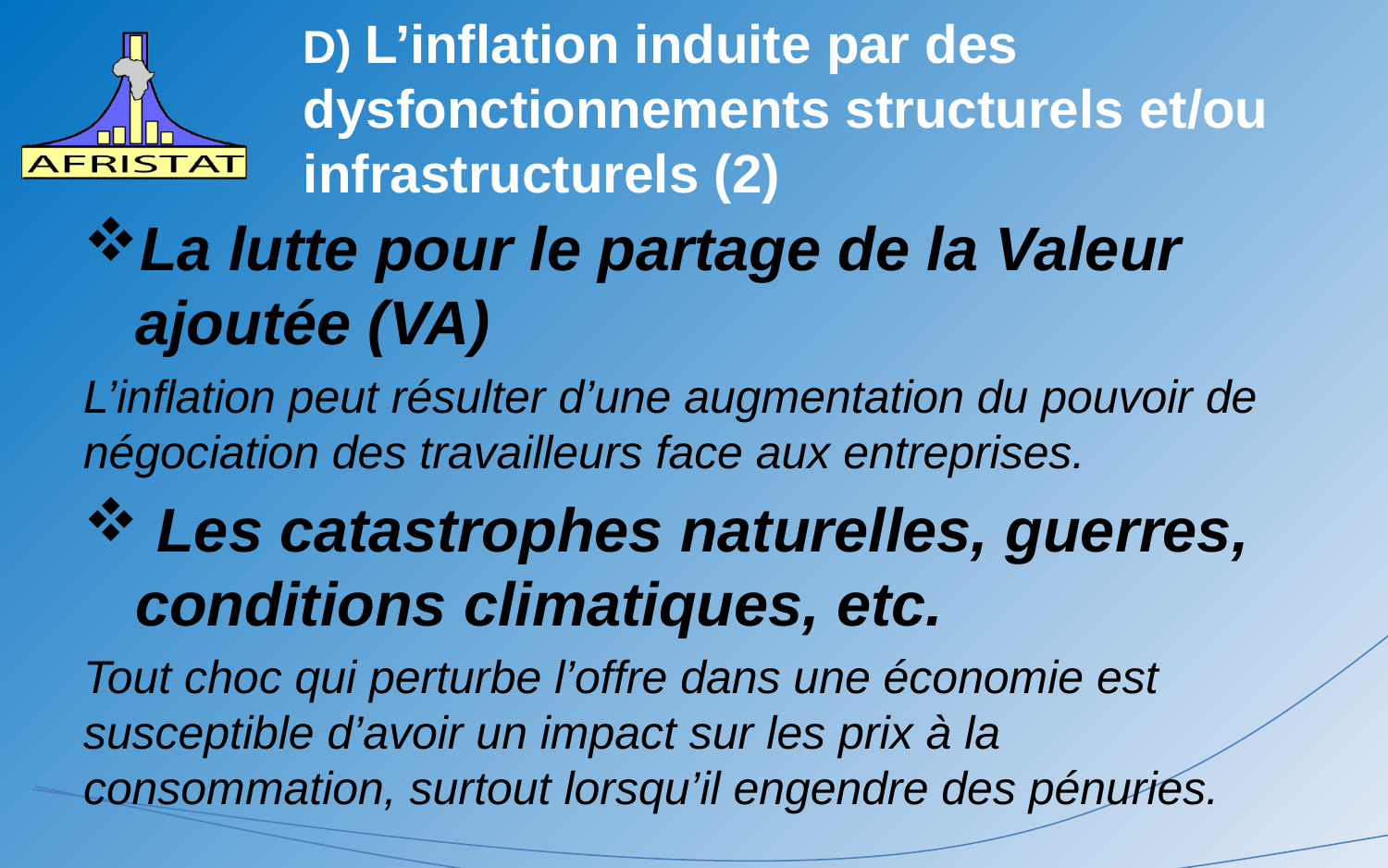

# D) L’inflation induite par des dysfonctionnements structurels et/ou infrastructurels (2)
La lutte pour le partage de la Valeur ajoutée (VA)
L’inflation peut résulter d’une augmentation du pouvoir de négociation des travailleurs face aux entreprises.
 Les catastrophes naturelles, guerres, conditions climatiques, etc.
Tout choc qui perturbe l’offre dans une économie est susceptible d’avoir un impact sur les prix à la consommation, surtout lorsqu’il engendre des pénuries.